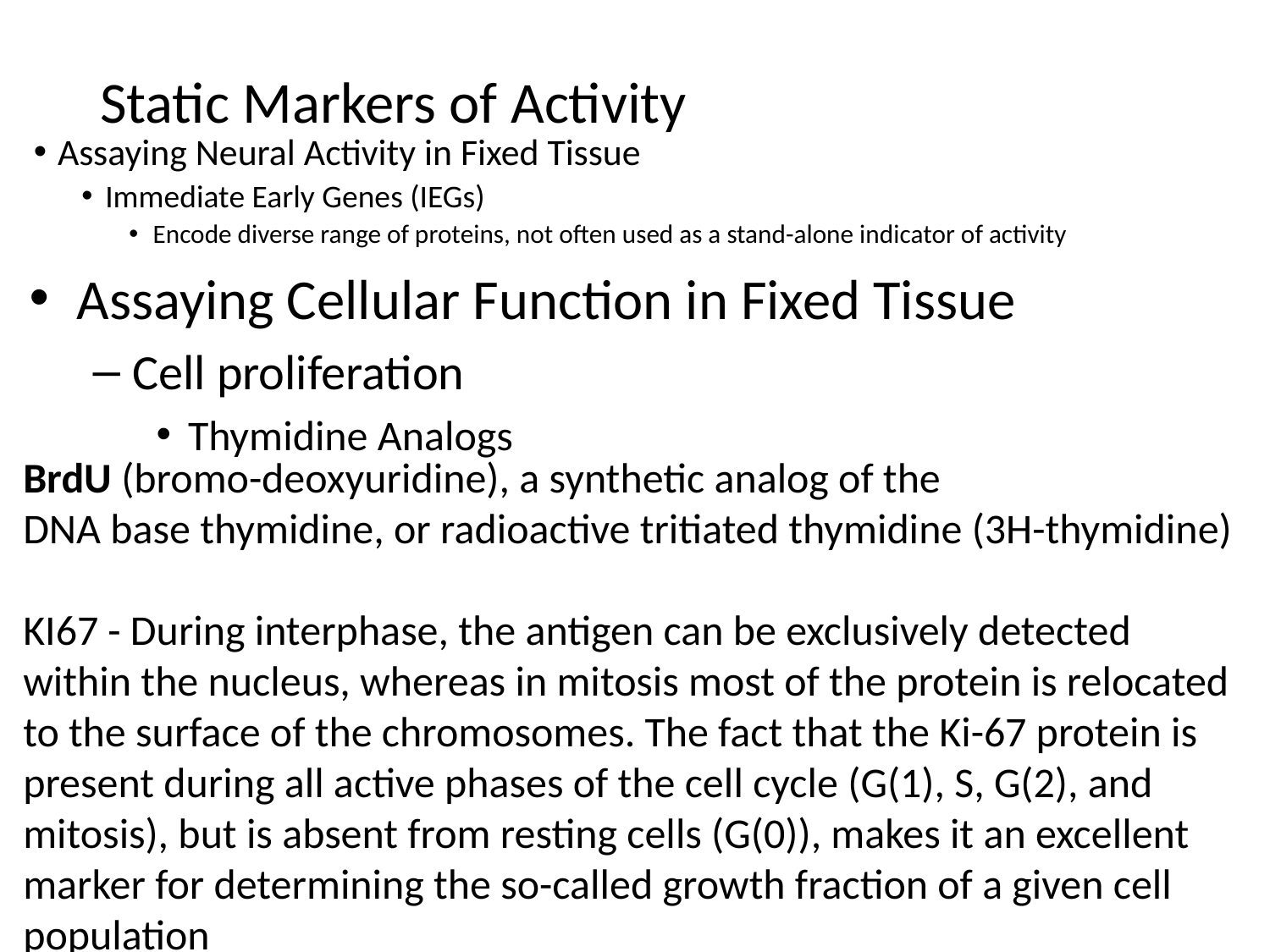

# Static Markers of Activity
Assaying Neural Activity in Fixed Tissue
Immediate Early Genes (IEGs)
Encode diverse range of proteins, not often used as a stand-alone indicator of activity

Assaying Cellular Function in Fixed Tissue
Cell proliferation
Thymidine Analogs

BrdU (bromo-deoxyuridine), a synthetic analog of the
DNA base thymidine, or radioactive tritiated thymidine (3H-thymidine)

KI67 - During interphase, the antigen can be exclusively detected within the nucleus, whereas in mitosis most of the protein is relocated to the surface of the chromosomes. The fact that the Ki-67 protein is present during all active phases of the cell cycle (G(1), S, G(2), and mitosis), but is absent from resting cells (G(0)), makes it an excellent marker for determining the so-called growth fraction of a given cell population